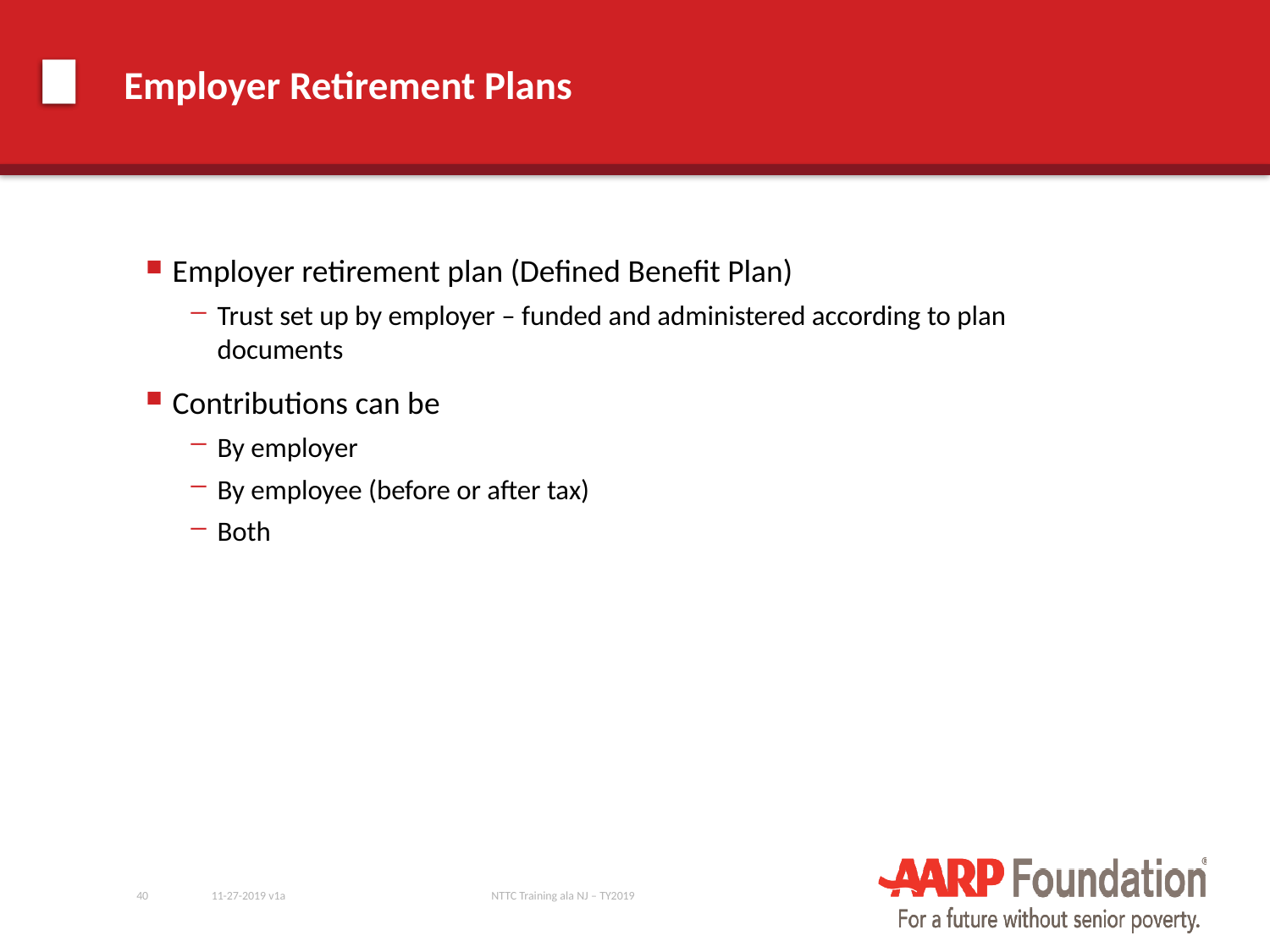

# Employer Retirement Plans

Employer retirement plan (Defined Benefit Plan)
Trust set up by employer – funded and administered according to plan documents
Contributions can be
By employer
By employee (before or after tax)
Both

40
11-27-2019 v1a
NTTC Training ala NJ – TY2019